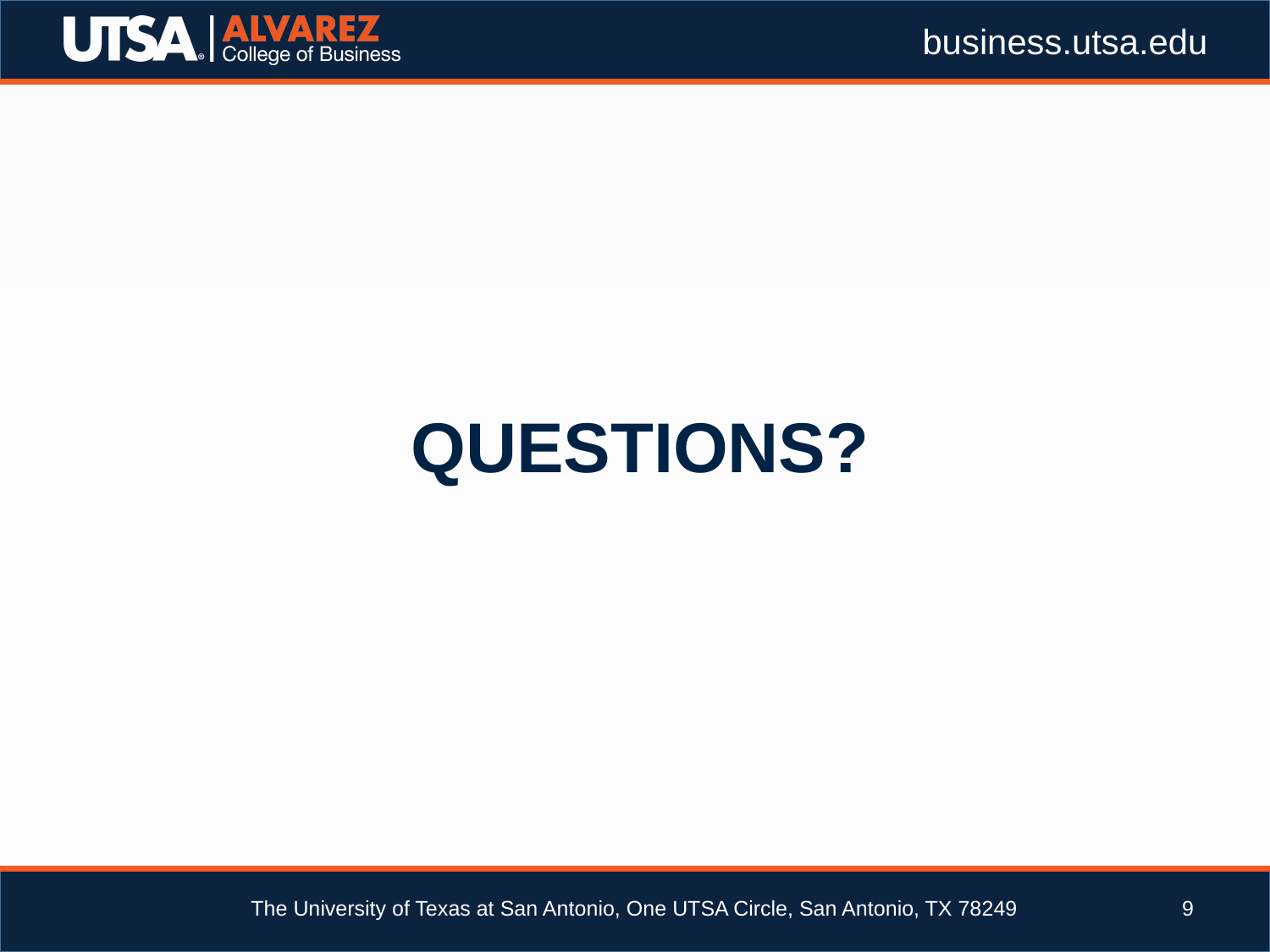

# Questions?
The University of Texas at San Antonio, One UTSA Circle, San Antonio, TX 78249
9